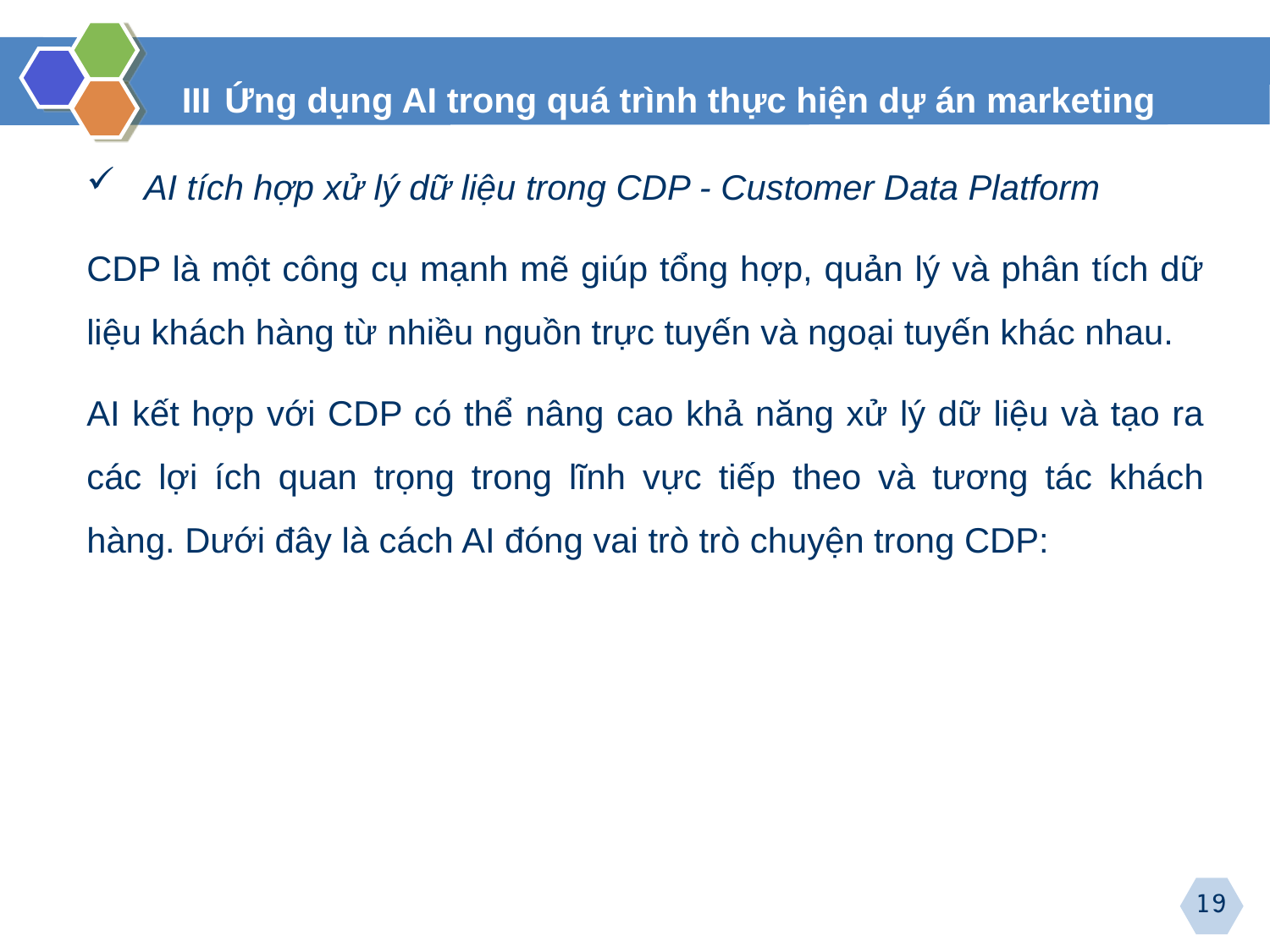

III Ứng dụng AI trong quá trình thực hiện dự án marketing
 AI tích hợp xử lý dữ liệu trong CDP - Customer Data Platform
CDP là một công cụ mạnh mẽ giúp tổng hợp, quản lý và phân tích dữ liệu khách hàng từ nhiều nguồn trực tuyến và ngoại tuyến khác nhau.
AI kết hợp với CDP có thể nâng cao khả năng xử lý dữ liệu và tạo ra các lợi ích quan trọng trong lĩnh vực tiếp theo và tương tác khách hàng. Dưới đây là cách AI đóng vai trò trò chuyện trong CDP: